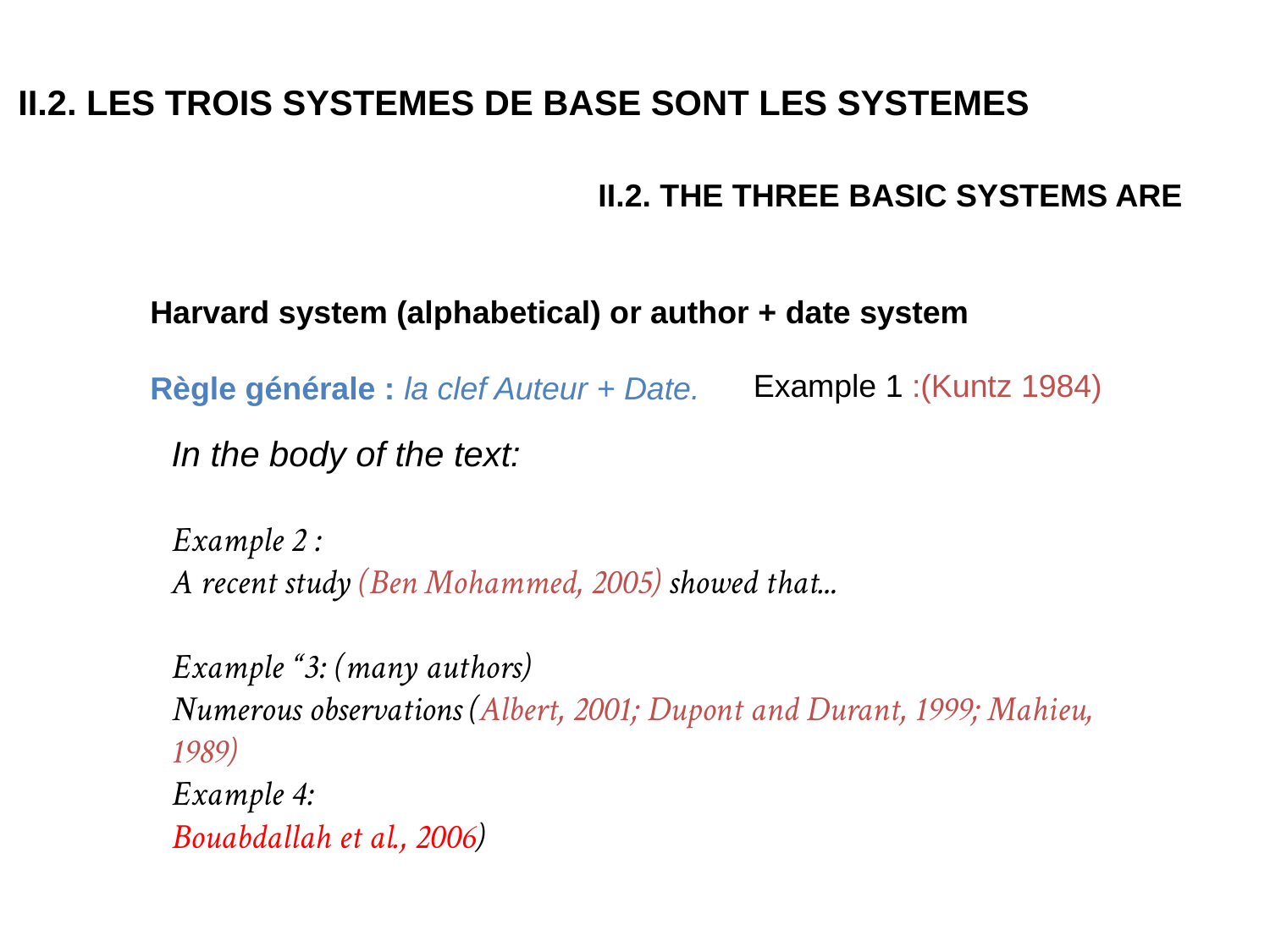

II.2. LES TROIS SYSTEMES DE BASE SONT LES SYSTEMES
II.2. THE THREE BASIC SYSTEMS ARE
Harvard system (alphabetical) or author + date system

Règle générale : la clef Auteur + Date.

Example 1 :(Kuntz 1984)
In the body of the text:

Example 2 :
A recent study (Ben Mohammed, 2005) showed that...

Example “3: (many authors)
Numerous observations (Albert, 2001; Dupont and Durant, 1999; Mahieu, 1989)
Example 4:
Bouabdallah et al., 2006)